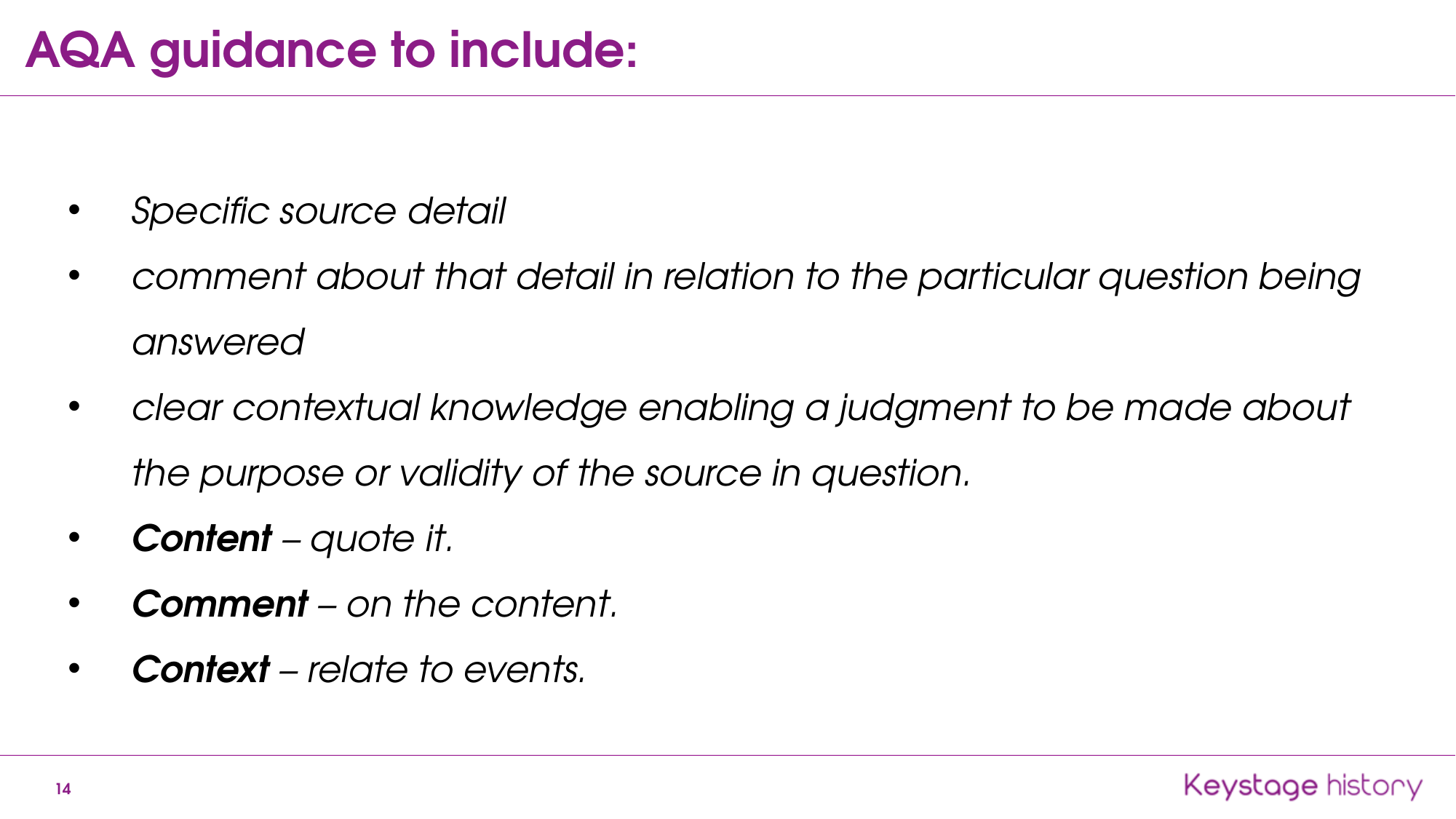

AQA guidance to include:
Specific source detail
comment about that detail in relation to the particular question being answered
clear contextual knowledge enabling a judgment to be made about the purpose or validity of the source in question.
Content – quote it.
Comment – on the content.
Context – relate to events.